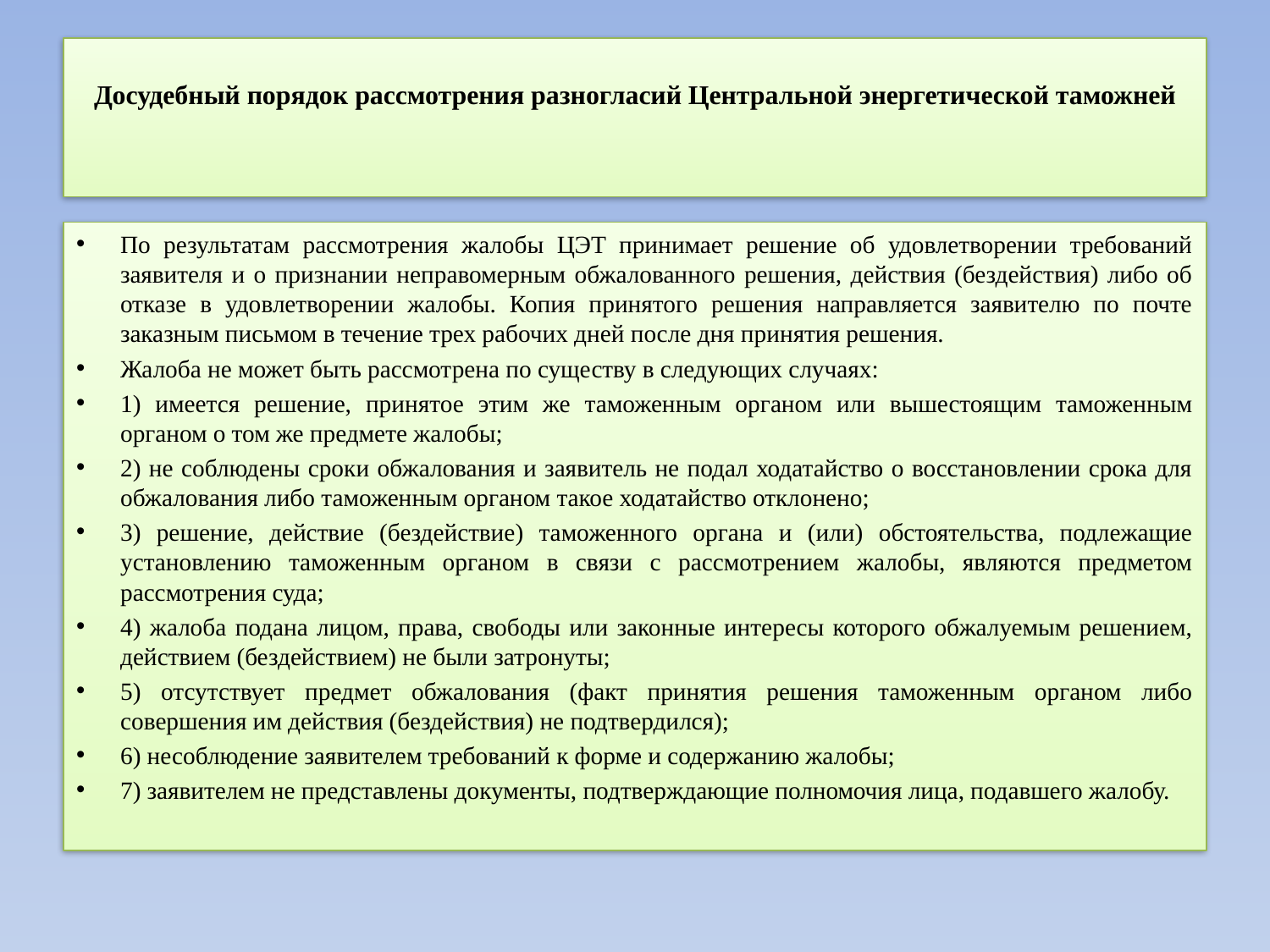

# Досудебный порядок рассмотрения разногласий Центральной энергетической таможней
По результатам рассмотрения жалобы ЦЭТ принимает решение об удовлетворении требований заявителя и о признании неправомерным обжалованного решения, действия (бездействия) либо об отказе в удовлетворении жалобы. Копия принятого решения направляется заявителю по почте заказным письмом в течение трех рабочих дней после дня принятия решения.
Жалоба не может быть рассмотрена по существу в следующих случаях:
1) имеется решение, принятое этим же таможенным органом или вышестоящим таможенным органом о том же предмете жалобы;
2) не соблюдены сроки обжалования и заявитель не подал ходатайство о восстановлении срока для обжалования либо таможенным органом такое ходатайство отклонено;
3) решение, действие (бездействие) таможенного органа и (или) обстоятельства, подлежащие установлению таможенным органом в связи с рассмотрением жалобы, являются предметом рассмотрения суда;
4) жалоба подана лицом, права, свободы или законные интересы которого обжалуемым решением, действием (бездействием) не были затронуты;
5) отсутствует предмет обжалования (факт принятия решения таможенным органом либо совершения им действия (бездействия) не подтвердился);
6) несоблюдение заявителем требований к форме и содержанию жалобы;
7) заявителем не представлены документы, подтверждающие полномочия лица, подавшего жалобу.